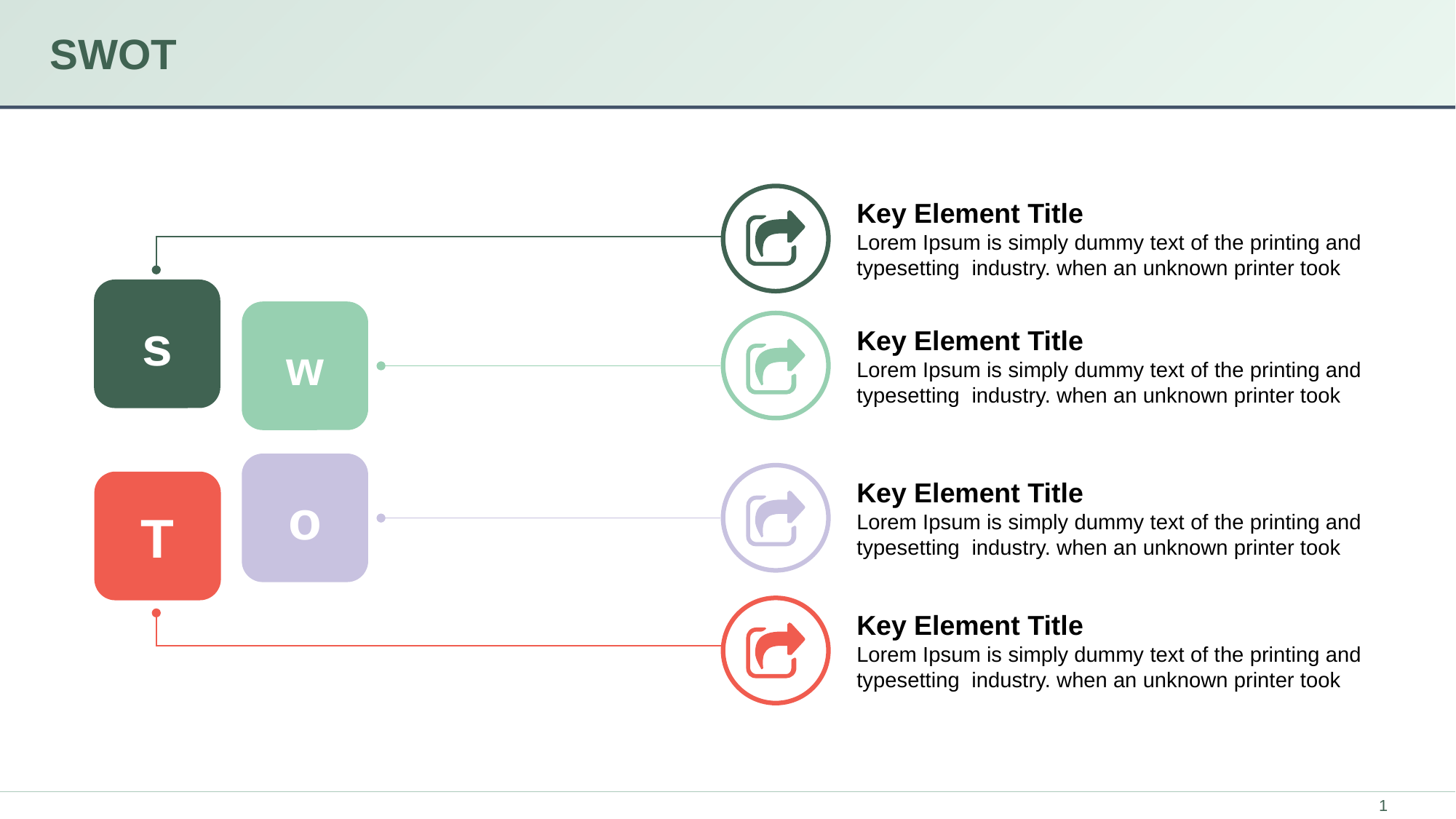

# SWOT

Key Element Title
Lorem Ipsum is simply dummy text of the printing and   typesetting  industry. when an unknown printer took

S
s
w

Key Element Title
Lorem Ipsum is simply dummy text of the printing and   typesetting  industry. when an unknown printer took

W
o

T
Key Element Title
Lorem Ipsum is simply dummy text of the printing and   typesetting  industry. when an unknown printer took
O

T

Key Element Title
Lorem Ipsum is simply dummy text of the printing and   typesetting  industry. when an unknown printer took

1